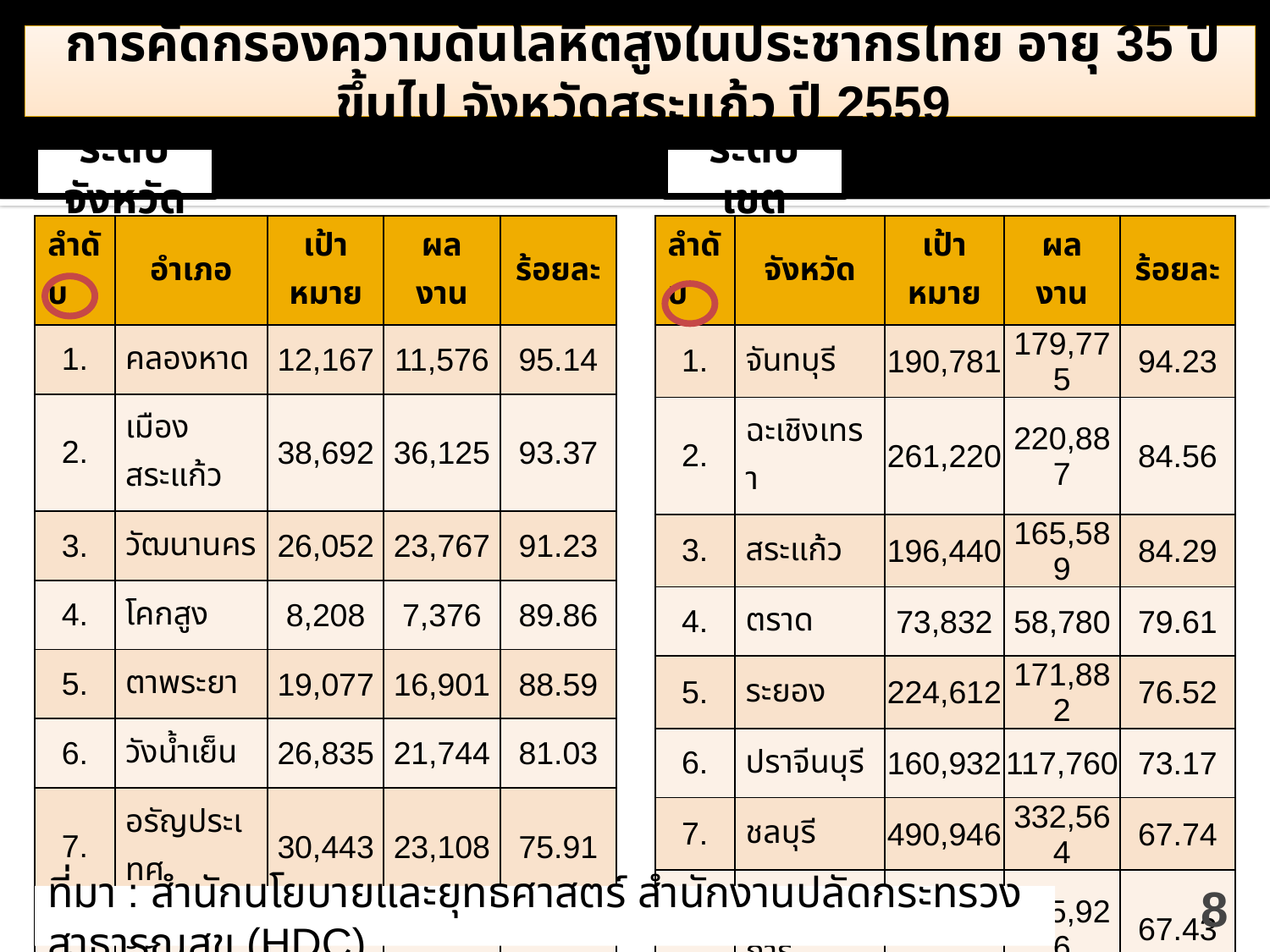

# การคัดกรองความดันโลหิตสูงในประชากรไทย อายุ 35 ปีขึ้นไป จังหวัดสระแก้ว ปี 2559
ระดับจังหวัด
ระดับเขต
| ลำดับ | อำเภอ | เป้าหมาย | ผลงาน | ร้อยละ |
| --- | --- | --- | --- | --- |
| 1. | คลองหาด | 12,167 | 11,576 | 95.14 |
| 2. | เมืองสระแก้ว | 38,692 | 36,125 | 93.37 |
| 3. | วัฒนานคร | 26,052 | 23,767 | 91.23 |
| 4. | โคกสูง | 8,208 | 7,376 | 89.86 |
| 5. | ตาพระยา | 19,077 | 16,901 | 88.59 |
| 6. | วังน้ำเย็น | 26,835 | 21,744 | 81.03 |
| 7. | อรัญประเทศ | 30,443 | 23,108 | 75.91 |
| 8. | วังสมบูรณ์ | 14,333 | 10,844 | 75.66 |
| 9. | เขาฉกรรจ์ | 20,633 | 14,148 | 68.57 |
| รวม |  | 196,440 | 165,589 | 84.295 |
| ลำดับ | จังหวัด | เป้าหมาย | ผลงาน | ร้อยละ |
| --- | --- | --- | --- | --- |
| 1. | จันทบุรี | 190,781 | 179,775 | 94.23 |
| 2. | ฉะเชิงเทรา | 261,220 | 220,887 | 84.56 |
| 3. | สระแก้ว | 196,440 | 165,589 | 84.29 |
| 4. | ตราด | 73,832 | 58,780 | 79.61 |
| 5. | ระยอง | 224,612 | 171,882 | 76.52 |
| 6. | ปราจีนบุรี | 160,932 | 117,760 | 73.17 |
| 7. | ชลบุรี | 490,946 | 332,564 | 67.74 |
| 8. | สมุทรปราการ | 498,150 | 335,926 | 67.43 |
| รวม |  | 2,096,913 | 1,583,163 | 75.50 |

ที่มา : สำนักนโยบายและยุทธศาสตร์ สำนักงานปลัดกระทรวงสาธารณสุข (HDC)
8